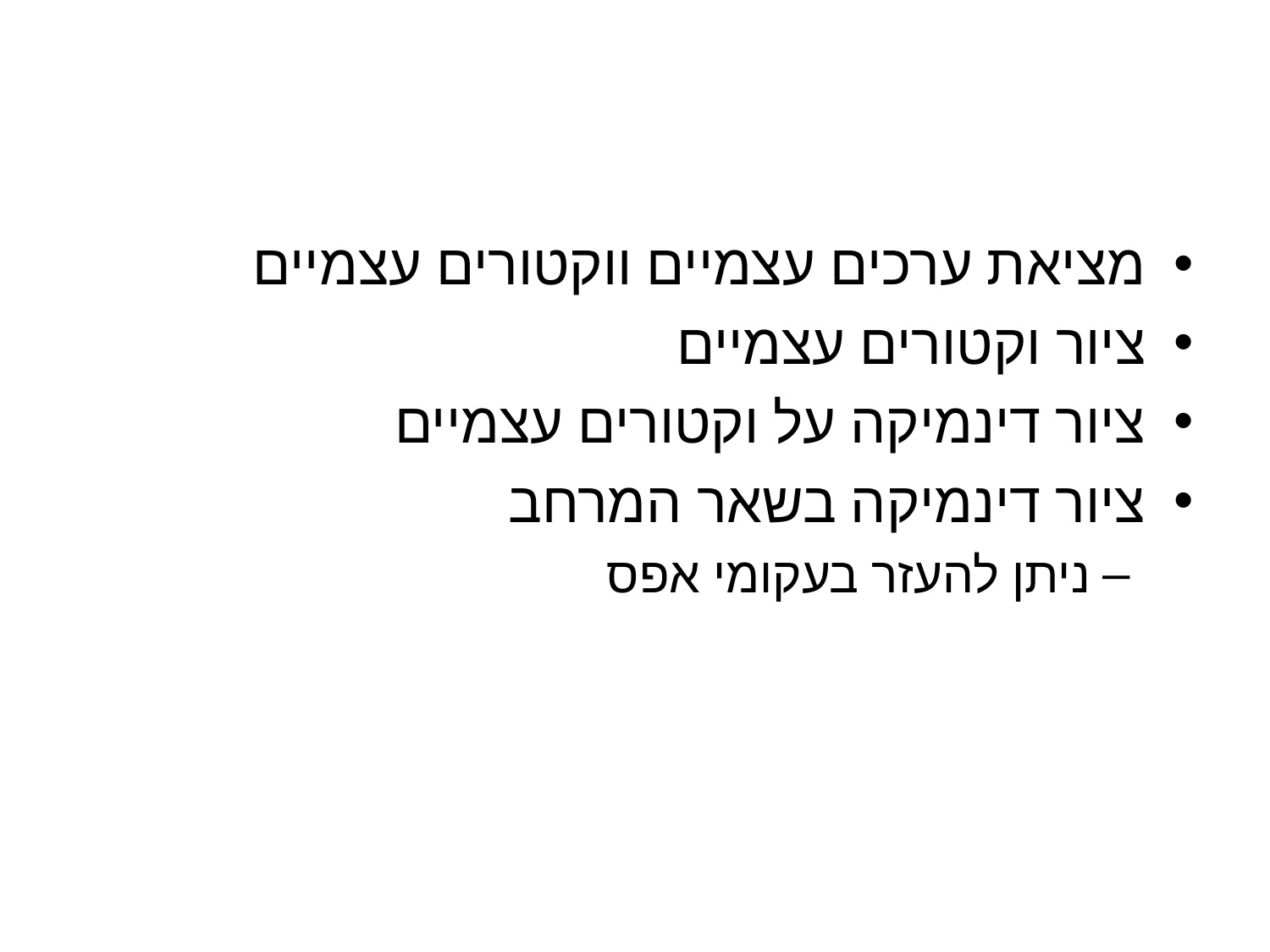

#
מציאת ערכים עצמיים ווקטורים עצמיים
ציור וקטורים עצמיים
ציור דינמיקה על וקטורים עצמיים
ציור דינמיקה בשאר המרחב
ניתן להעזר בעקומי אפס